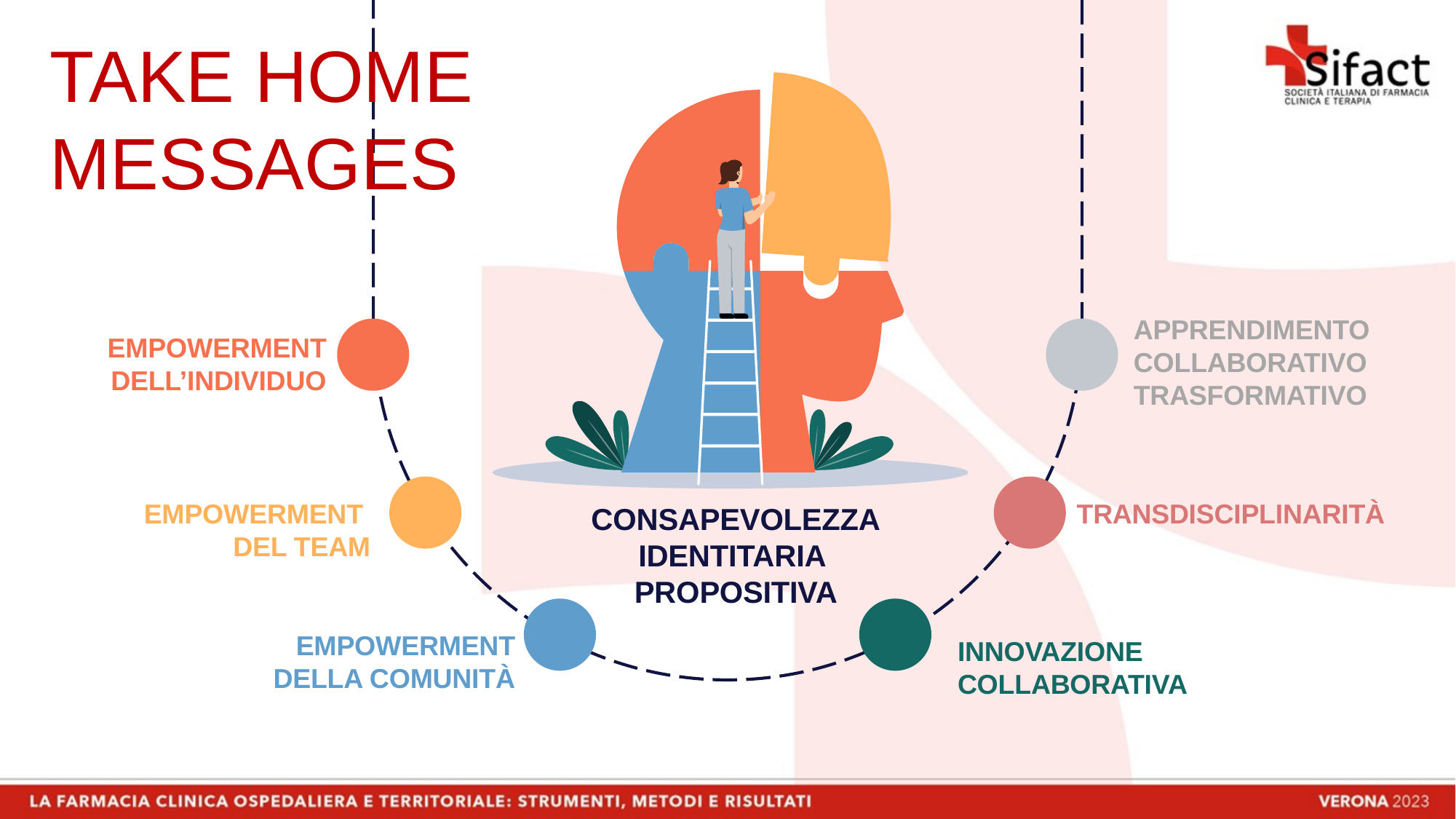

TAKE HOME
MESSAGES

APPRENDIMENTO COLLABORATIVO TRASFORMATIVO
EMPOWERMENT DELL’INDIVIDUO
EMPOWERMENT
DEL TEAM
TRANSDISCIPLINARITÀ
CONSAPEVOLEZZA
IDENTITARIA
PROPOSITIVA
EMPOWERMENT
DELLA COMUNITÀ
INNOVAZIONE COLLABORATIVA